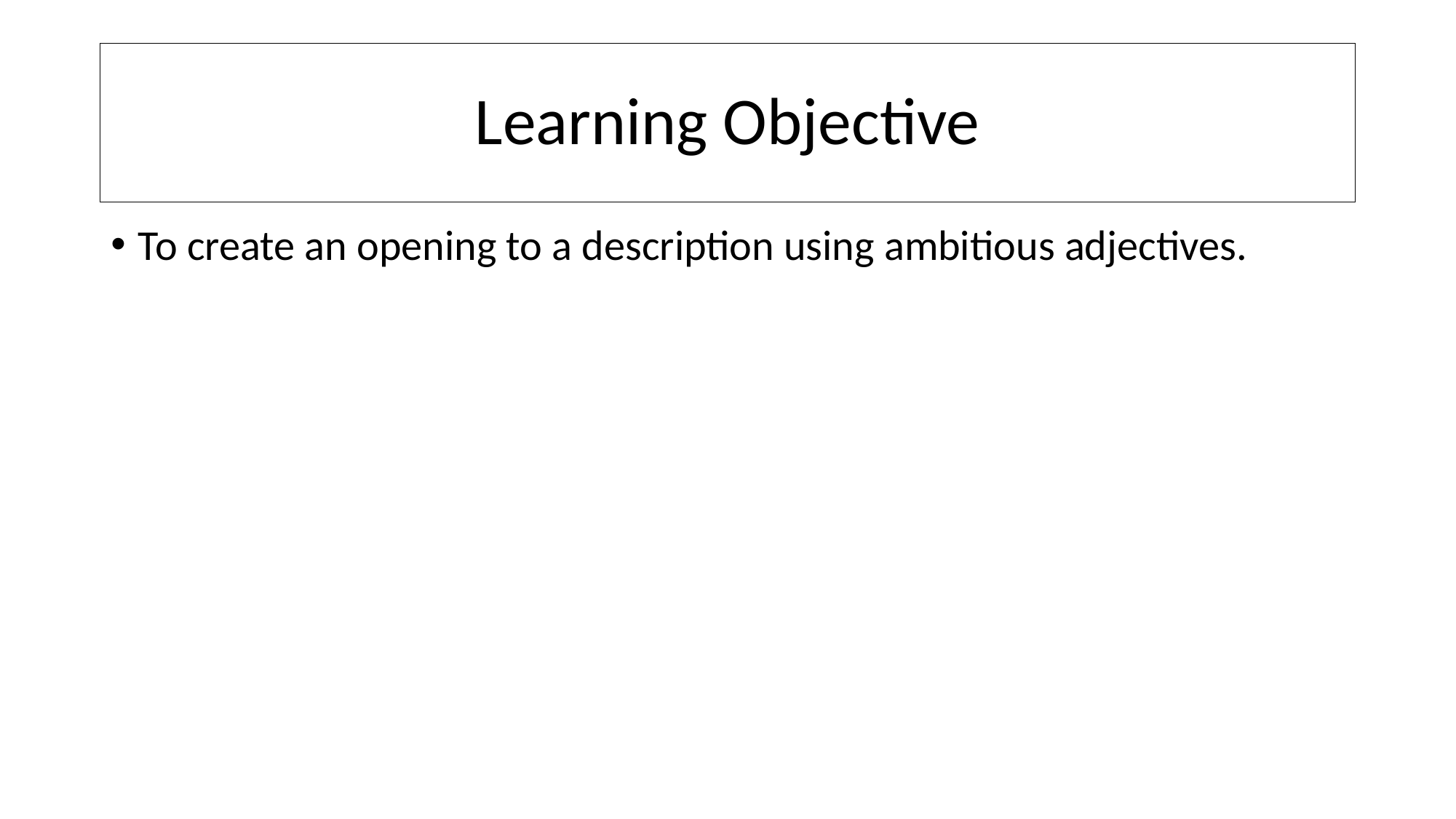

# Learning Objective
To create an opening to a description using ambitious adjectives.